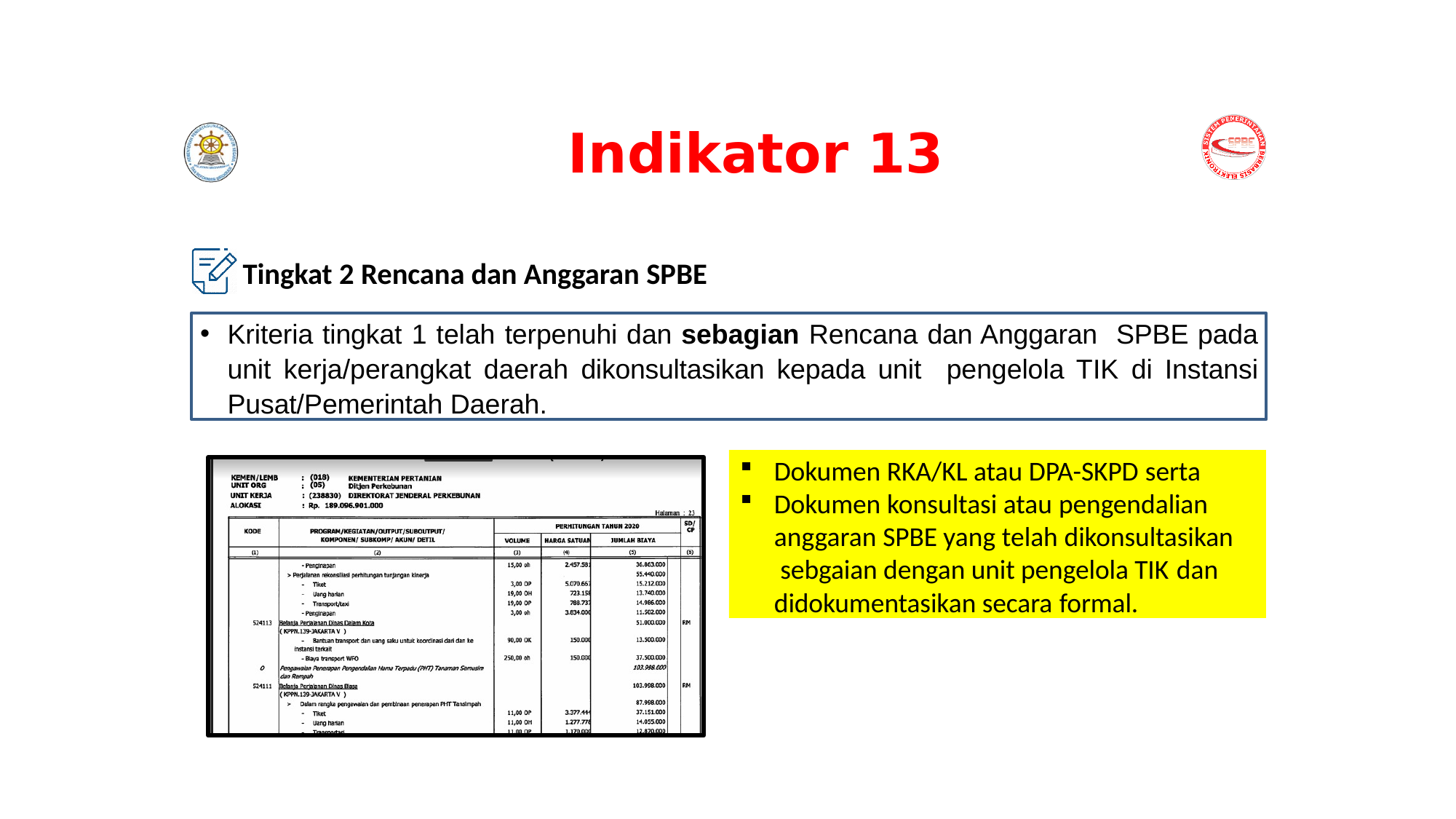

# Indikator 13

Tingkat 2 Rencana dan Anggaran SPBE
Kriteria tingkat 1 telah terpenuhi dan sebagian Rencana dan Anggaran  SPBE pada unit kerja/perangkat daerah dikonsultasikan kepada unit  pengelola TIK di Instansi Pusat/Pemerintah Daerah.
Dokumen RKA/KL atau DPA-SKPD serta
Dokumen konsultasi atau pengendalian  anggaran SPBE yang telah dikonsultasikan  sebgaian dengan unit pengelola TIK dan
didokumentasikan secara formal.